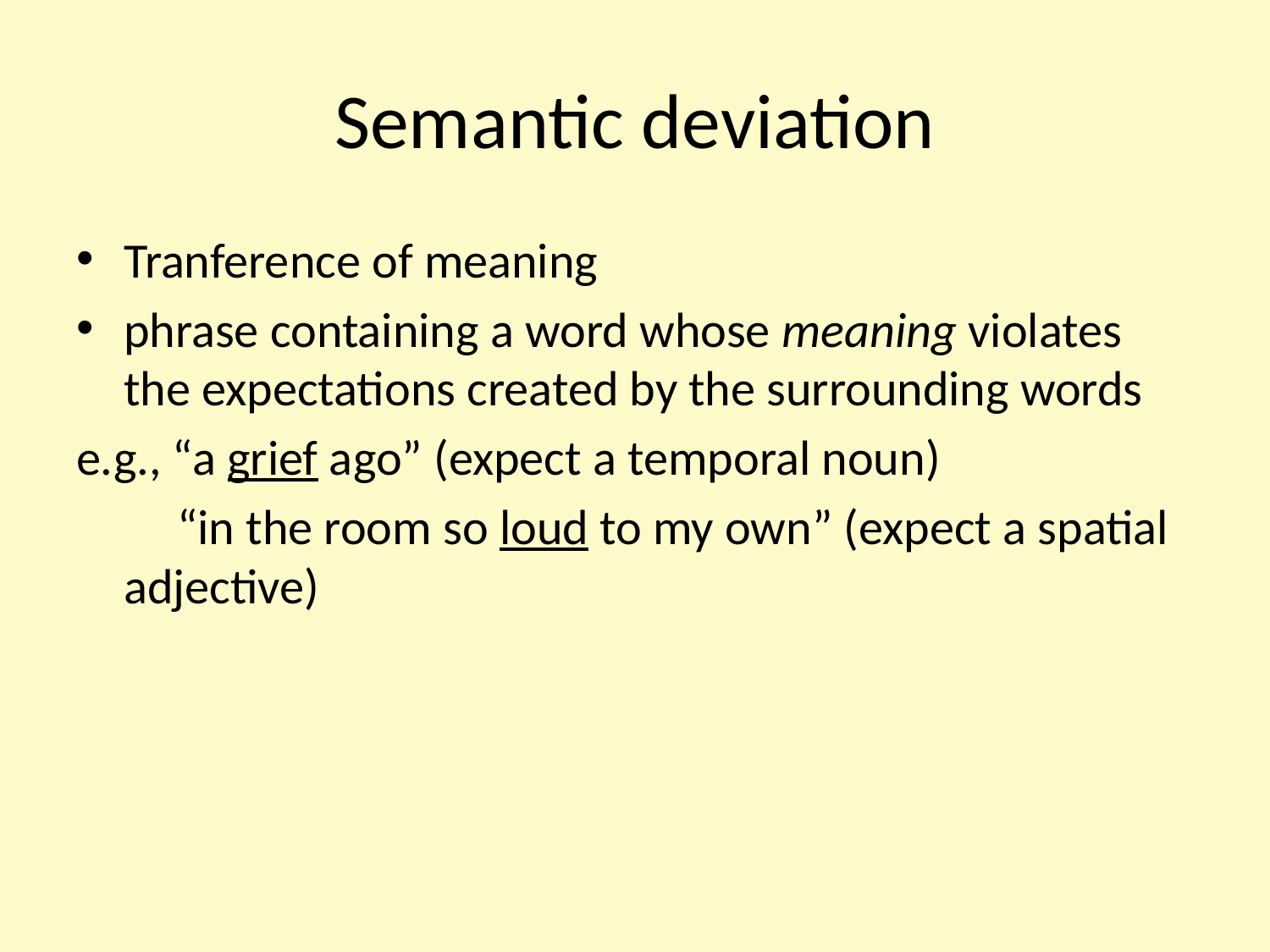

# Semantic deviation
Tranference of meaning
phrase containing a word whose meaning violates the expectations created by the surrounding words
e.g., “a grief ago” (expect a temporal noun)
         “in the room so loud to my own” (expect a spatial adjective)